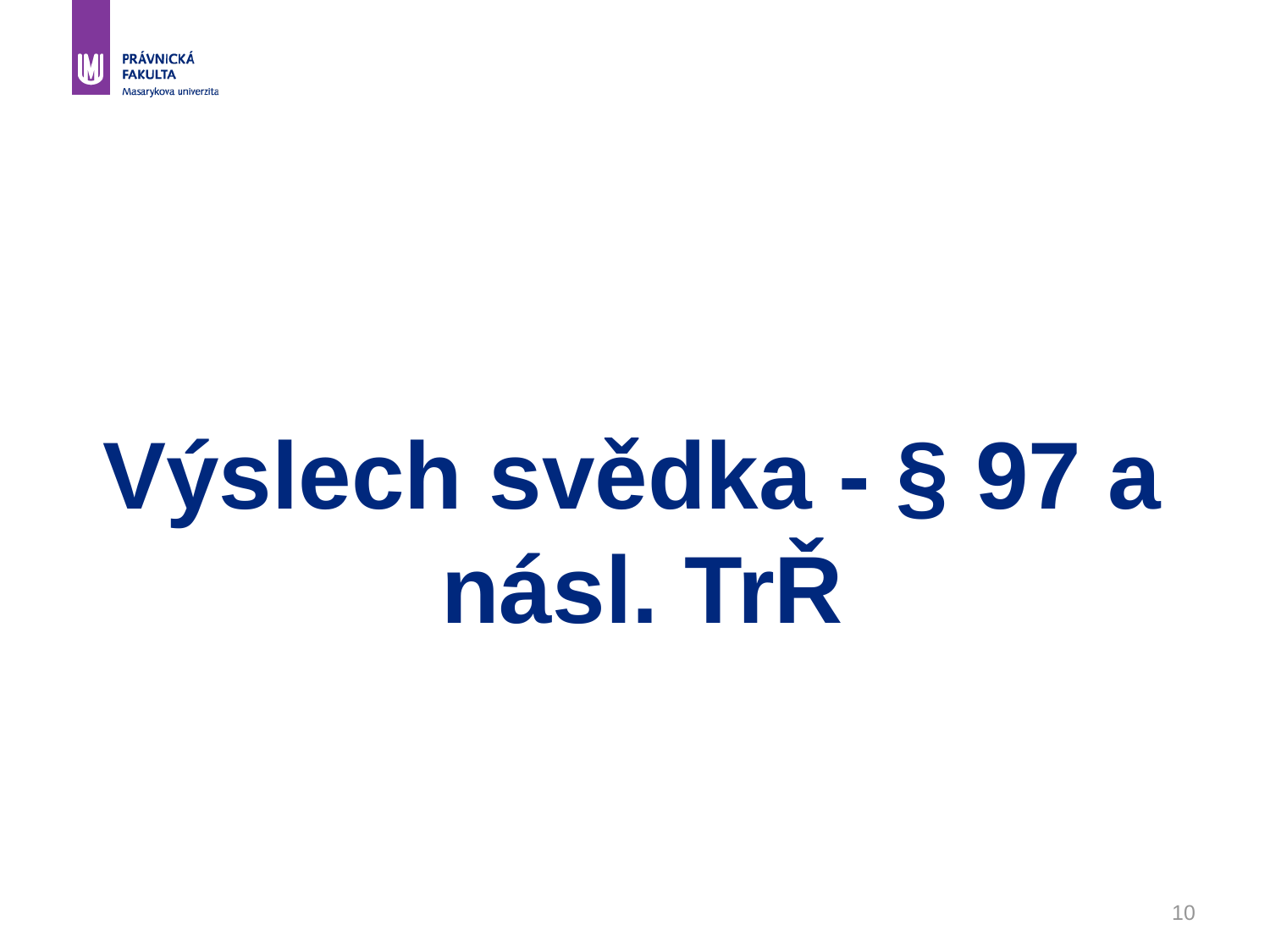

#

Výslech svědka - § 97 a násl. TrŘ

10